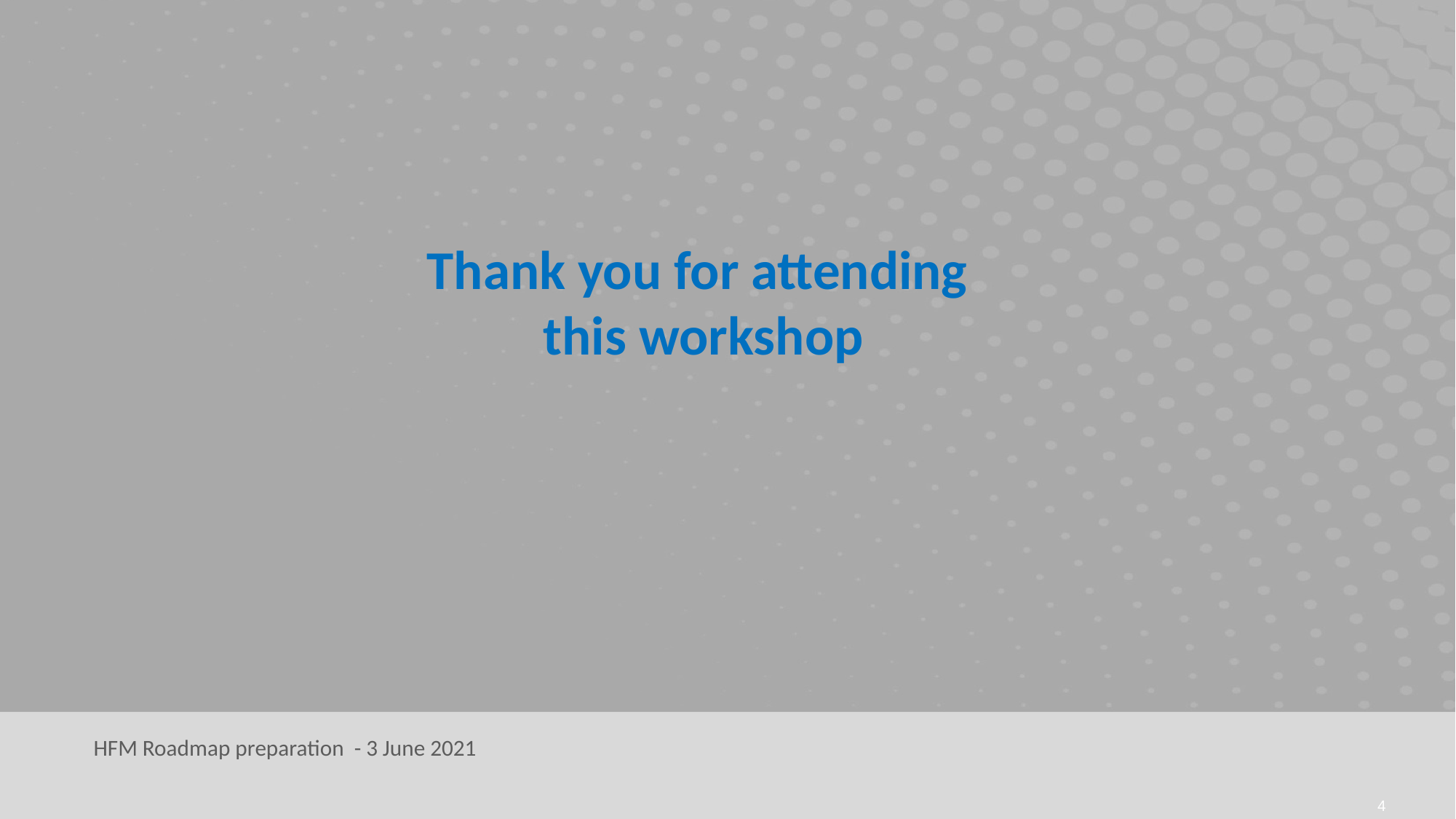

Thank you for attending
this workshop
4